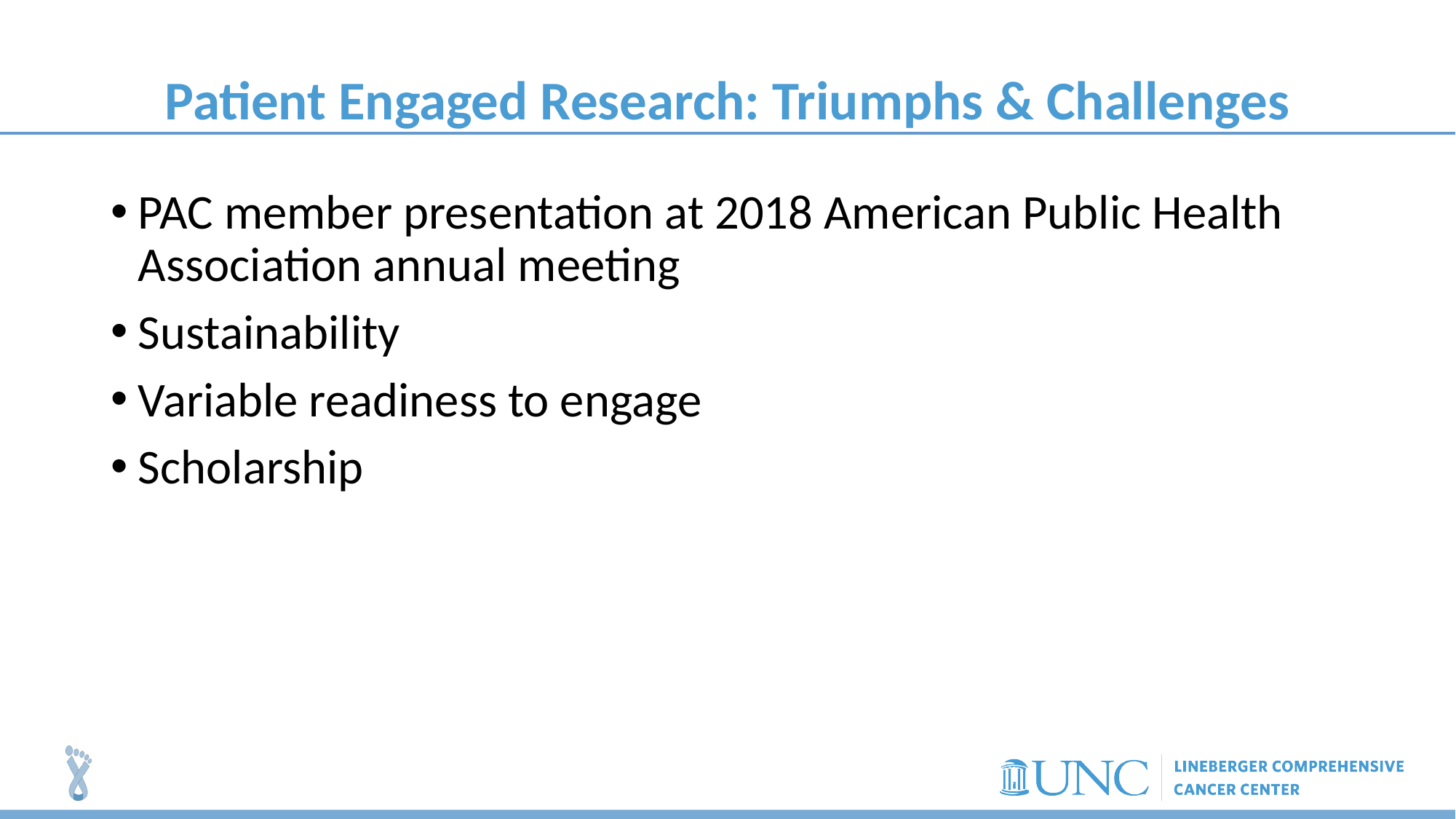

# Patient Engaged Research: Triumphs & Challenges
PAC member presentation at 2018 American Public Health Association annual meeting
Sustainability
Variable readiness to engage
Scholarship